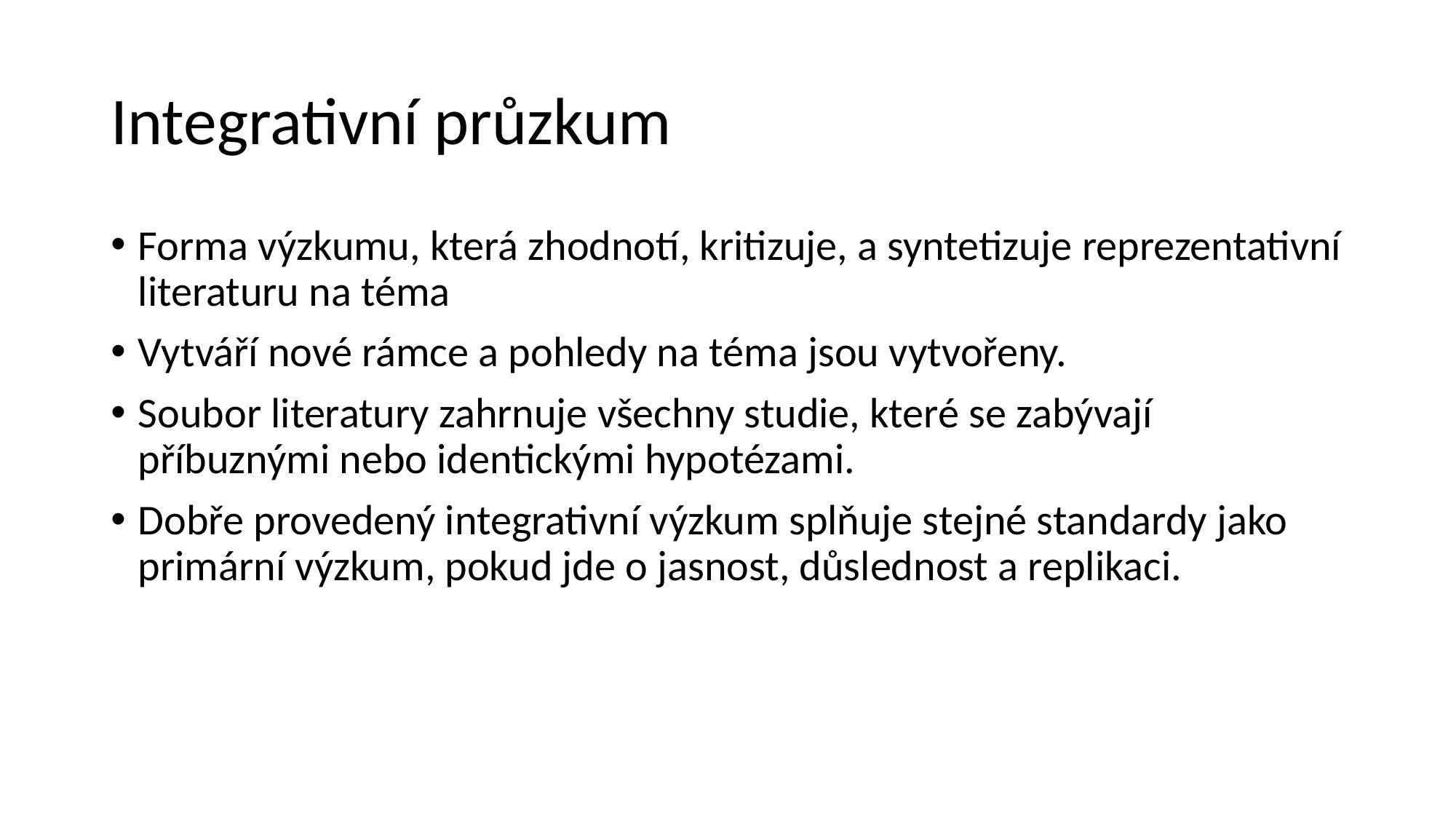

# Integrativní průzkum
Forma výzkumu, která zhodnotí, kritizuje, a syntetizuje reprezentativní literaturu na téma
Vytváří nové rámce a pohledy na téma jsou vytvořeny.
Soubor literatury zahrnuje všechny studie, které se zabývají příbuznými nebo identickými hypotézami.
Dobře provedený integrativní výzkum splňuje stejné standardy jako primární výzkum, pokud jde o jasnost, důslednost a replikaci.